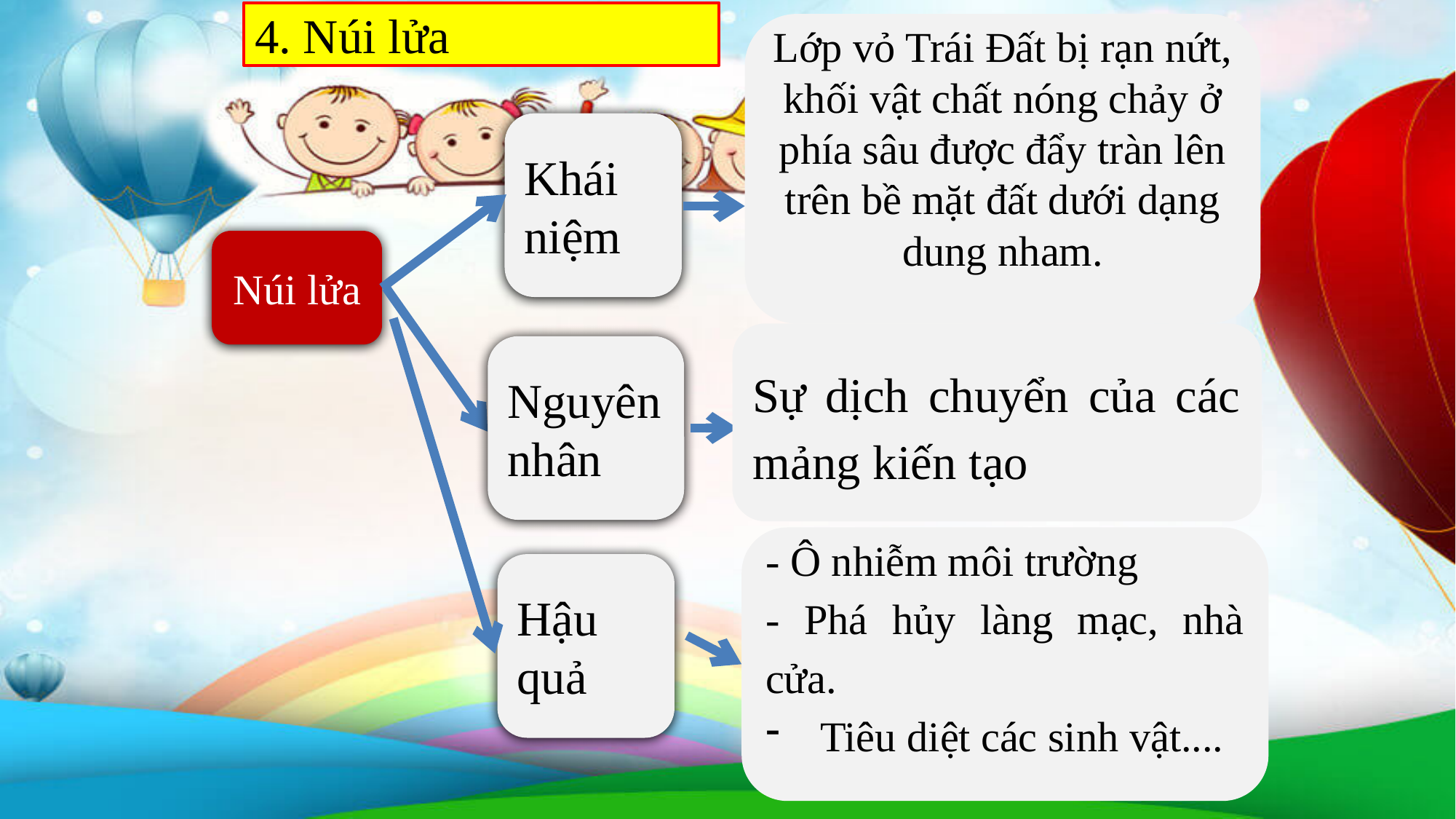

4. Núi lửa
Lớp vỏ Trái Đất bị rạn nứt, khối vật chất nóng chảy ở phía sâu được đẩy tràn lên trên bề mặt đất dưới dạng dung nham.

Khái niệm
Núi lửa
Sự dịch chuyển của các mảng kiến tạo
Nguyên nhân

- Ô nhiễm môi trường
- Phá hủy làng mạc, nhà cửa.
Tiêu diệt các sinh vật....

Hậu quả